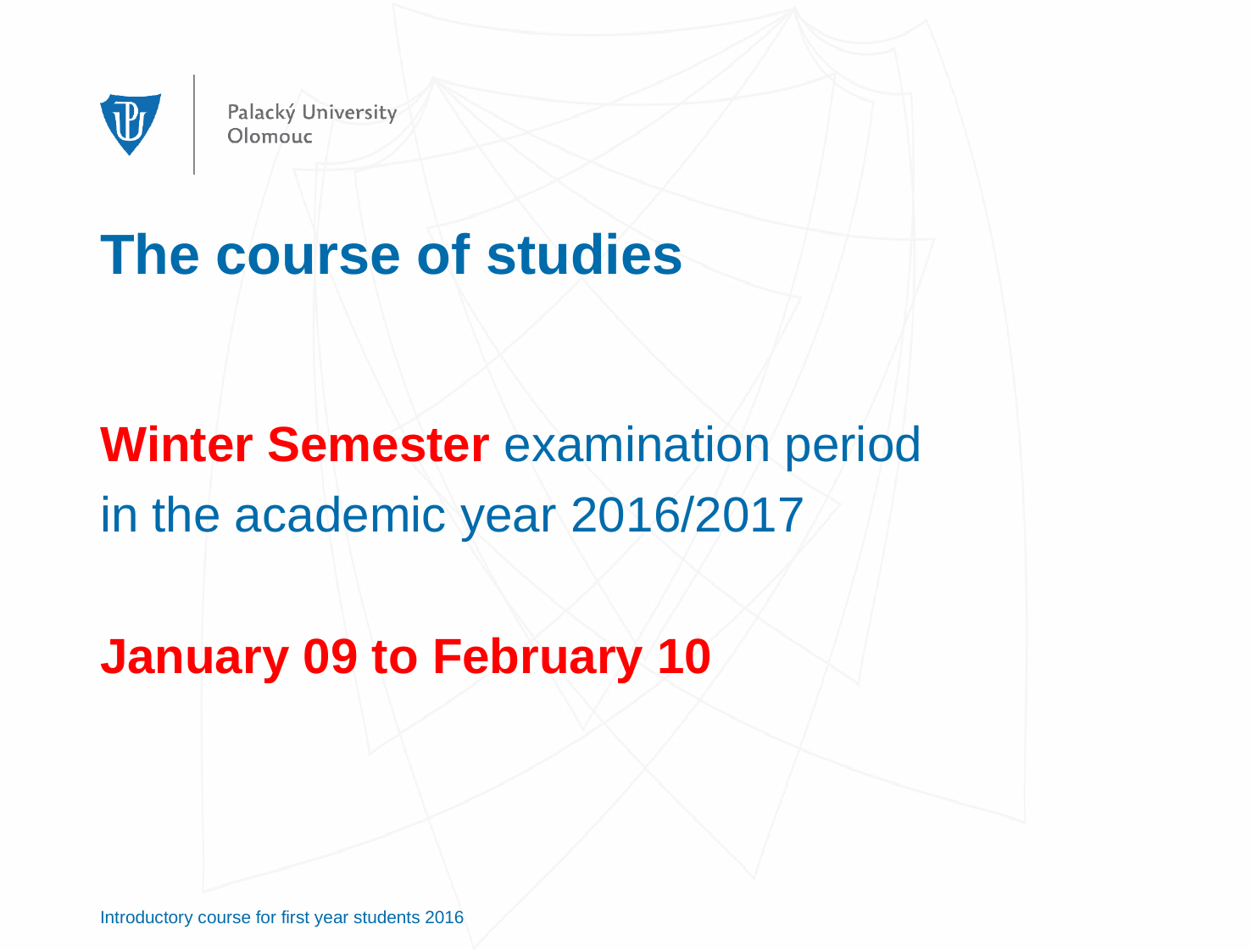

# The course of studies

Winter Semester examination period
in the academic year 2016/2017

January 09 to February 10
Introductory course for first year students 2016